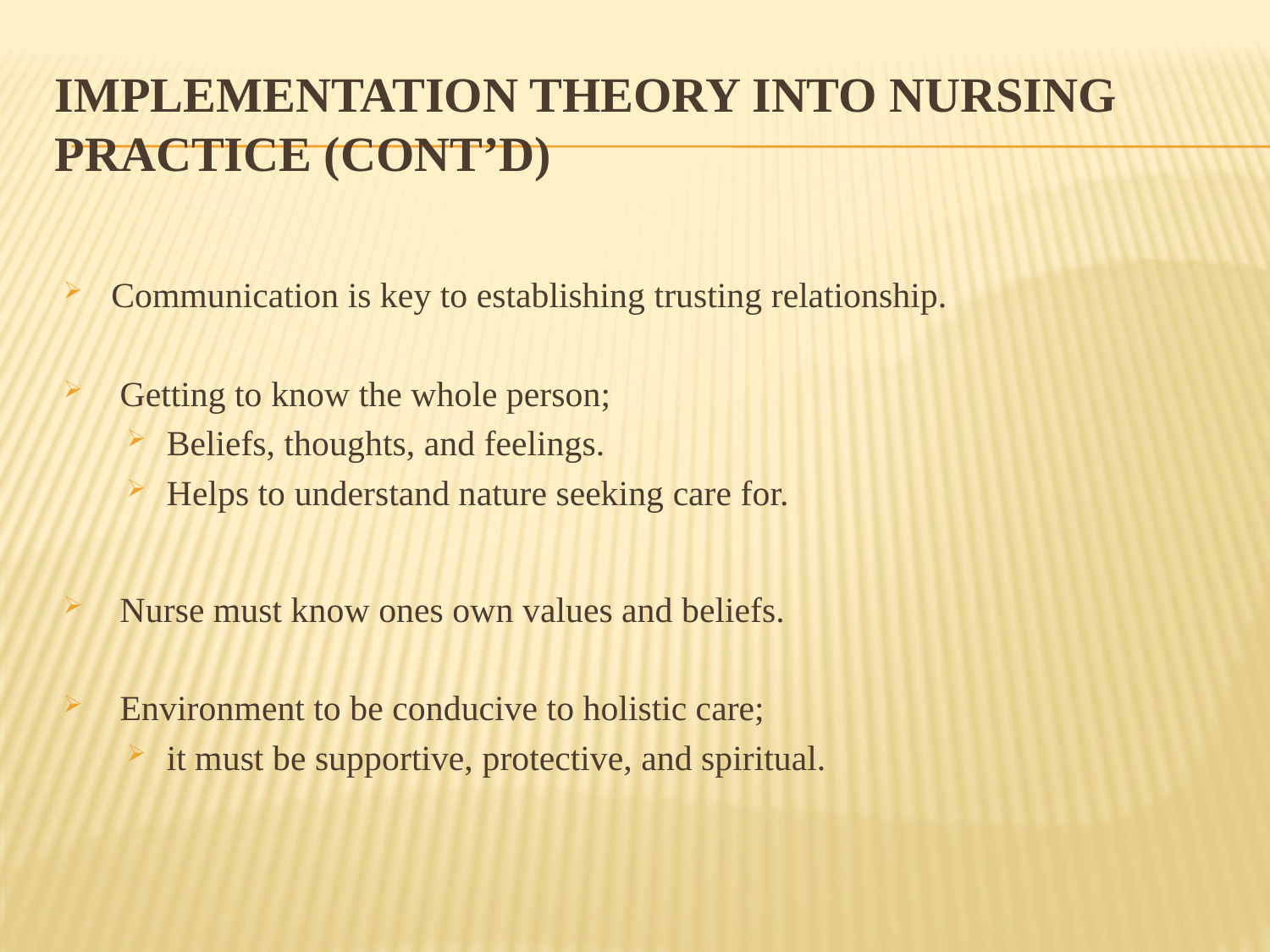

# Implementation Theory into nursing practice (cont’d)
Communication is key to establishing trusting relationship.

 Getting to know the whole person;
Beliefs, thoughts, and feelings.
Helps to understand nature seeking care for.

 Nurse must know ones own values and beliefs.

 Environment to be conducive to holistic care;
it must be supportive, protective, and spiritual.